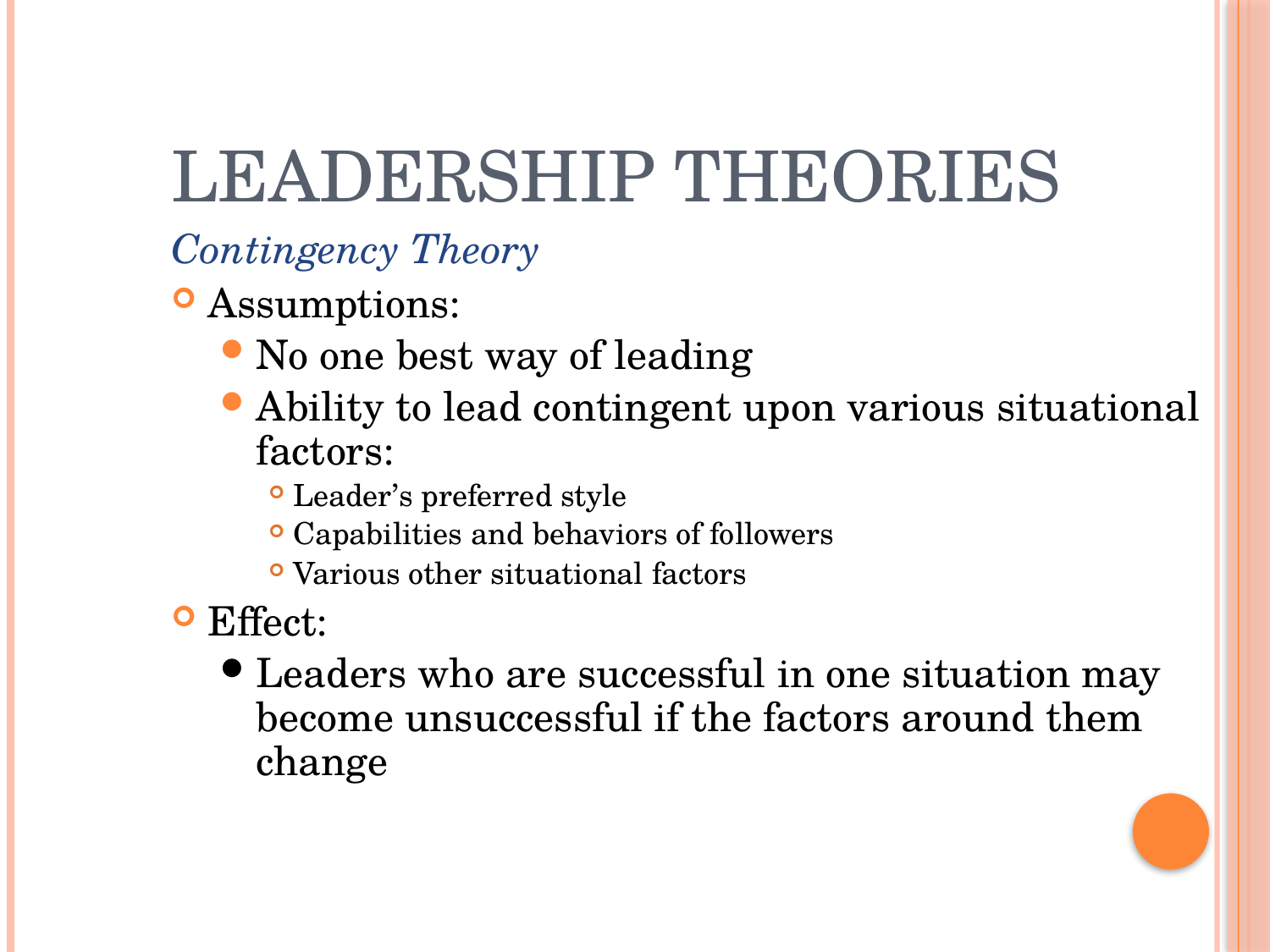

# Leadership Theories
Contingency Theory
Assumptions:
No one best way of leading
Ability to lead contingent upon various situational factors:
Leader’s preferred style
Capabilities and behaviors of followers
Various other situational factors
Effect:
Leaders who are successful in one situation may become unsuccessful if the factors around them change